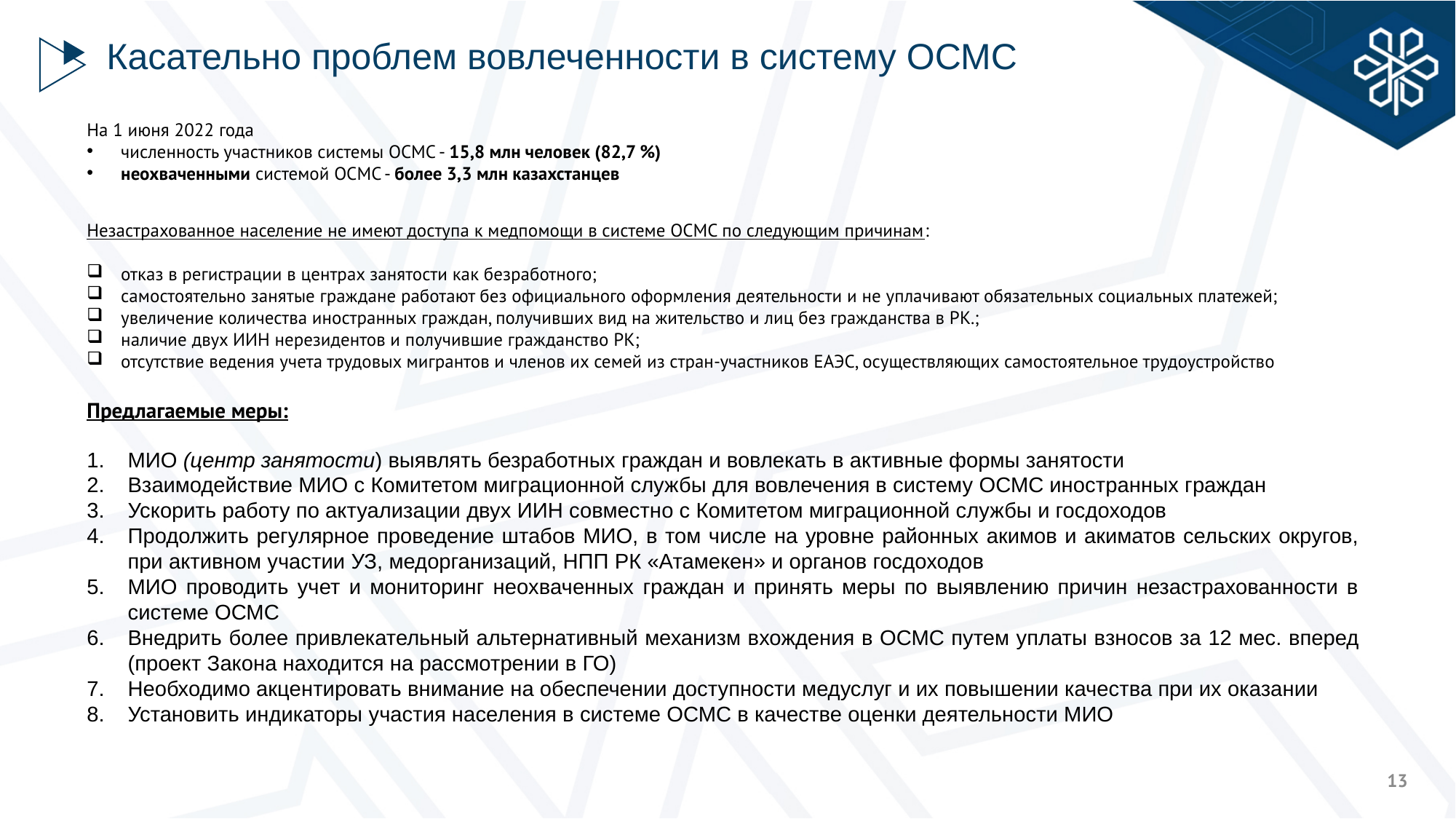

# Касательно проблем вовлеченности в систему ОСМС
На 1 июня 2022 года
численность участников системы ОСМС - 15,8 млн человек (82,7 %)
неохваченными системой ОСМС - более 3,3 млн казахстанцев
Незастрахованное население не имеют доступа к медпомощи в системе ОСМС по следующим причинам:

отказ в регистрации в центрах занятости как безработного;
самостоятельно занятые граждане работают без официального оформления деятельности и не уплачивают обязательных социальных платежей;
увеличение количества иностранных граждан, получивших вид на жительство и лиц без гражданства в РК.;
наличие двух ИИН нерезидентов и получившие гражданство РК;
отсутствие ведения учета трудовых мигрантов и членов их семей из стран-участников ЕАЭС, осуществляющих самостоятельное трудоустройство
Предлагаемые меры:
МИО (центр занятости) выявлять безработных граждан и вовлекать в активные формы занятости
Взаимодействие МИО с Комитетом миграционной службы для вовлечения в систему ОСМС иностранных граждан
Ускорить работу по актуализации двух ИИН совместно с Комитетом миграционной службы и госдоходов
Продолжить регулярное проведение штабов МИО, в том числе на уровне районных акимов и акиматов сельских округов, при активном участии УЗ, медорганизаций, НПП РК «Атамекен» и органов госдоходов
МИО проводить учет и мониторинг неохваченных граждан и принять меры по выявлению причин незастрахованности в системе ОСМС
Внедрить более привлекательный альтернативный механизм вхождения в ОСМС путем уплаты взносов за 12 мес. вперед (проект Закона находится на рассмотрении в ГО)
Необходимо акцентировать внимание на обеспечении доступности медуслуг и их повышении качества при их оказании
Установить индикаторы участия населения в системе ОСМС в качестве оценки деятельности МИО
13